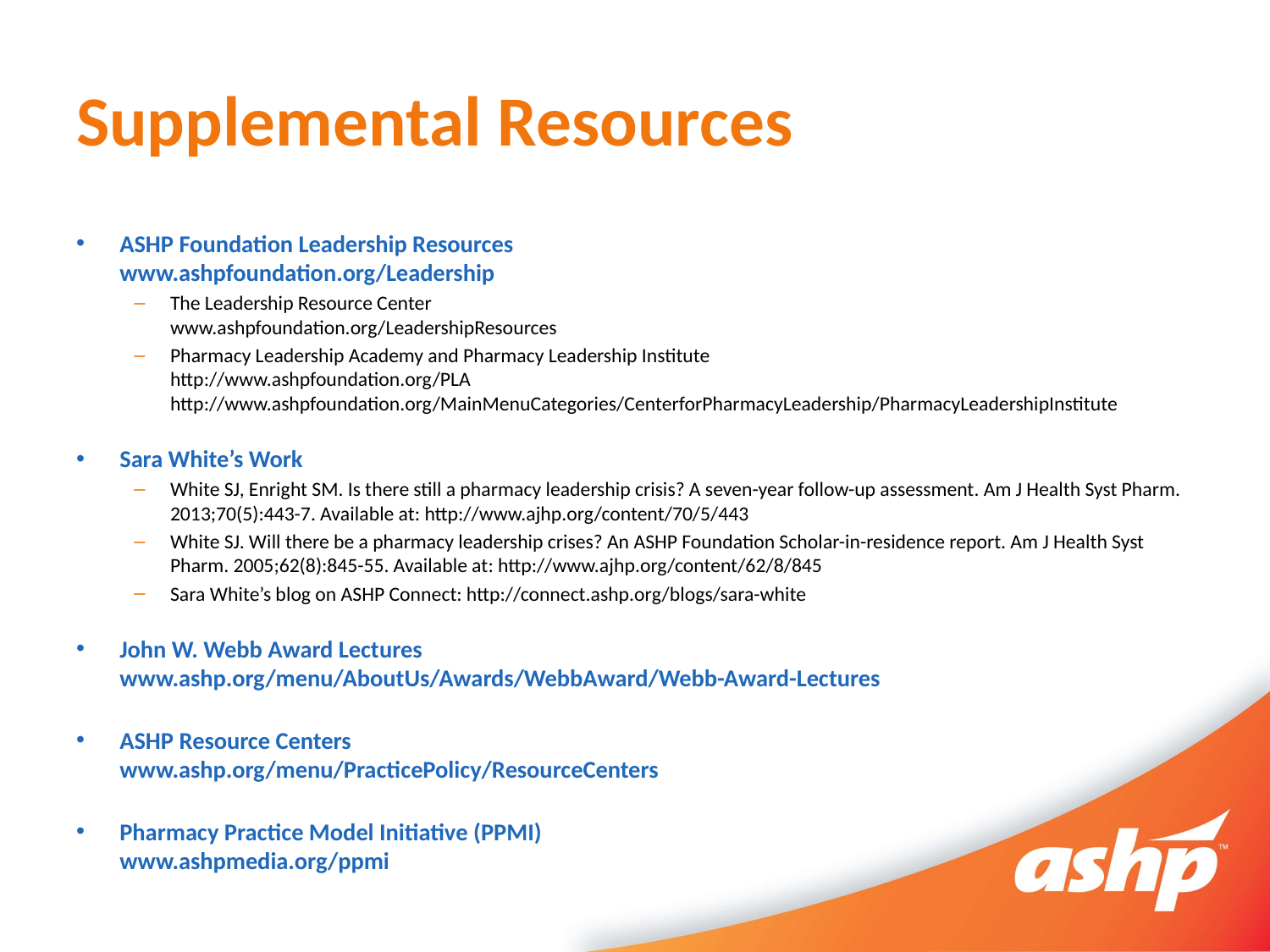

# Supplemental Resources
ASHP Foundation Leadership Resources
www.ashpfoundation.org/Leadership
The Leadership Resource Center
www.ashpfoundation.org/LeadershipResources
Pharmacy Leadership Academy and Pharmacy Leadership Institute
http://www.ashpfoundation.org/PLA
http://www.ashpfoundation.org/MainMenuCategories/CenterforPharmacyLeadership/PharmacyLeadershipInstitute
Sara White’s Work
White SJ, Enright SM. Is there still a pharmacy leadership crisis? A seven-year follow-up assessment. Am J Health Syst Pharm. 2013;70(5):443-7. Available at: http://www.ajhp.org/content/70/5/443
White SJ. Will there be a pharmacy leadership crises? An ASHP Foundation Scholar-in-residence report. Am J Health Syst Pharm. 2005;62(8):845-55. Available at: http://www.ajhp.org/content/62/8/845
Sara White’s blog on ASHP Connect: http://connect.ashp.org/blogs/sara-white
John W. Webb Award Lectures
www.ashp.org/menu/AboutUs/Awards/WebbAward/Webb-Award-Lectures
ASHP Resource Centers
www.ashp.org/menu/PracticePolicy/ResourceCenters
Pharmacy Practice Model Initiative (PPMI)
www.ashpmedia.org/ppmi